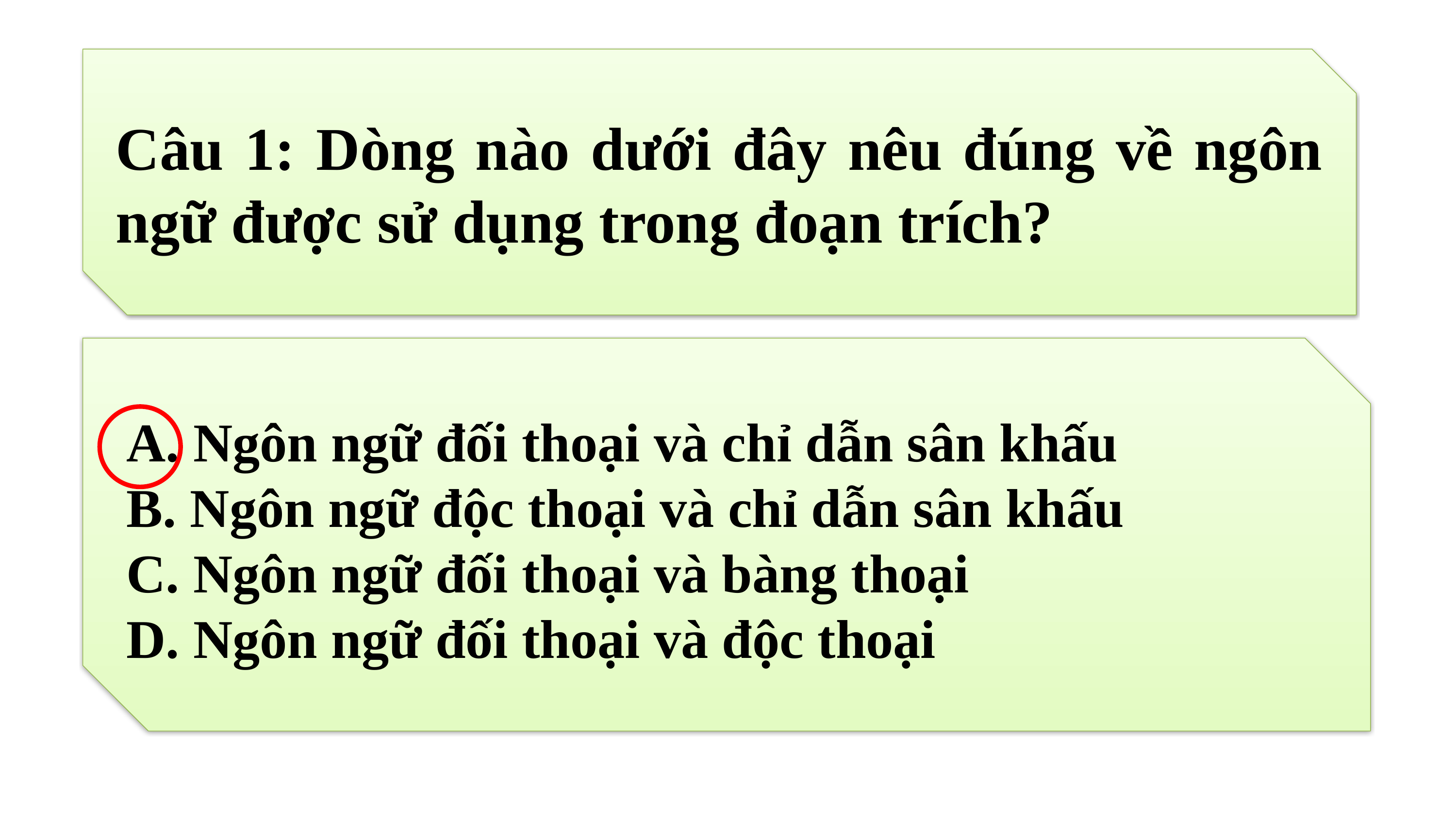

Câu 1: Dòng nào dưới đây nêu đúng về ngôn ngữ được sử dụng trong đoạn trích?

A. Ngôn ngữ đối thoại và chỉ dẫn sân khấu
B. Ngôn ngữ độc thoại và chỉ dẫn sân khấu
C. Ngôn ngữ đối thoại và bàng thoại
D. Ngôn ngữ đối thoại và độc thoại